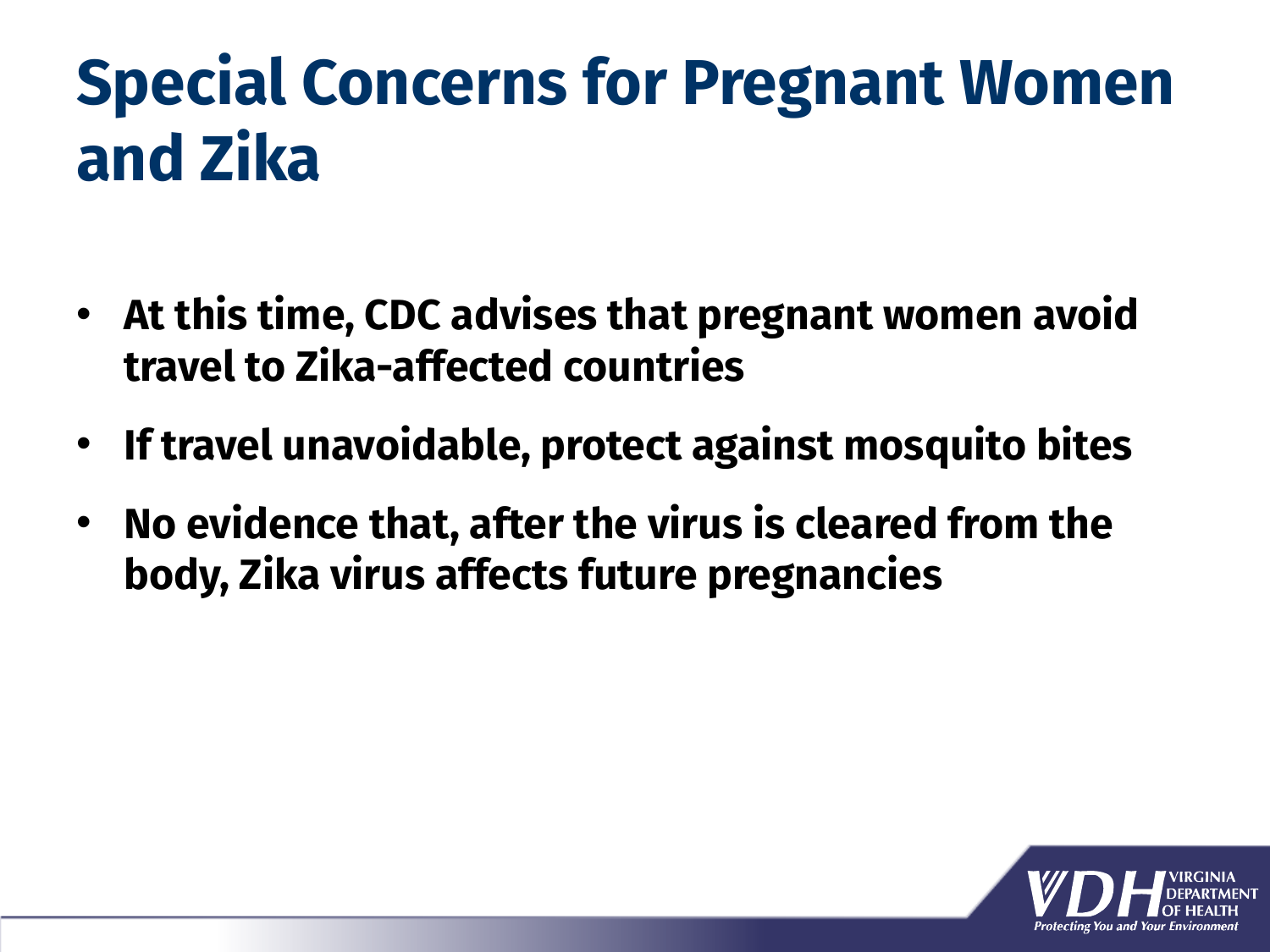

# Special Concerns for Pregnant Women and Zika

At this time, CDC advises that pregnant women avoid travel to Zika-affected countries

If travel unavoidable, protect against mosquito bites

No evidence that, after the virus is cleared from the body, Zika virus affects future pregnancies